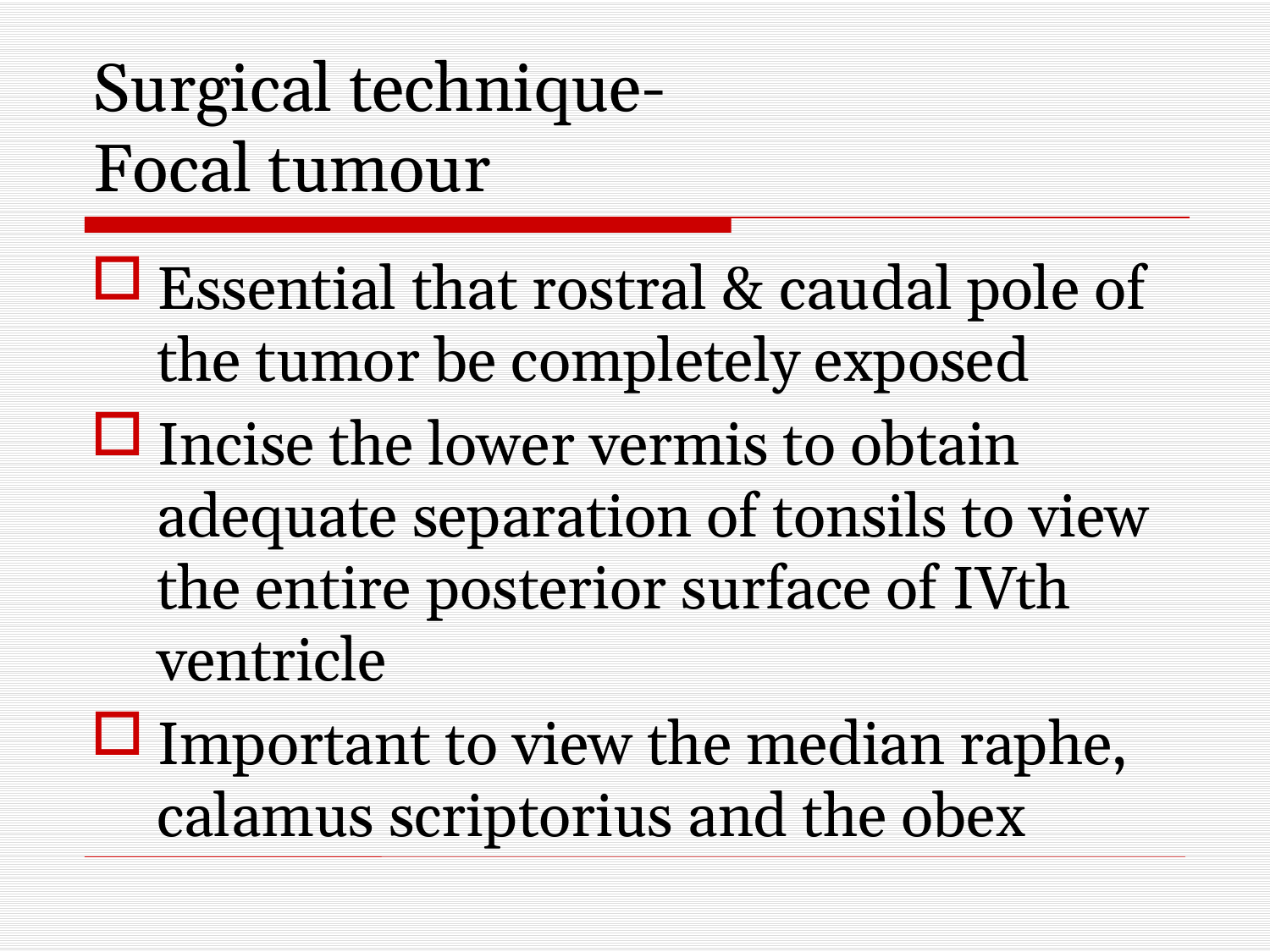

# Surgical technique- Focal tumour
Essential that rostral & caudal pole of the tumor be completely exposed
Incise the lower vermis to obtain adequate separation of tonsils to view the entire posterior surface of IVth ventricle
Important to view the median raphe, calamus scriptorius and the obex